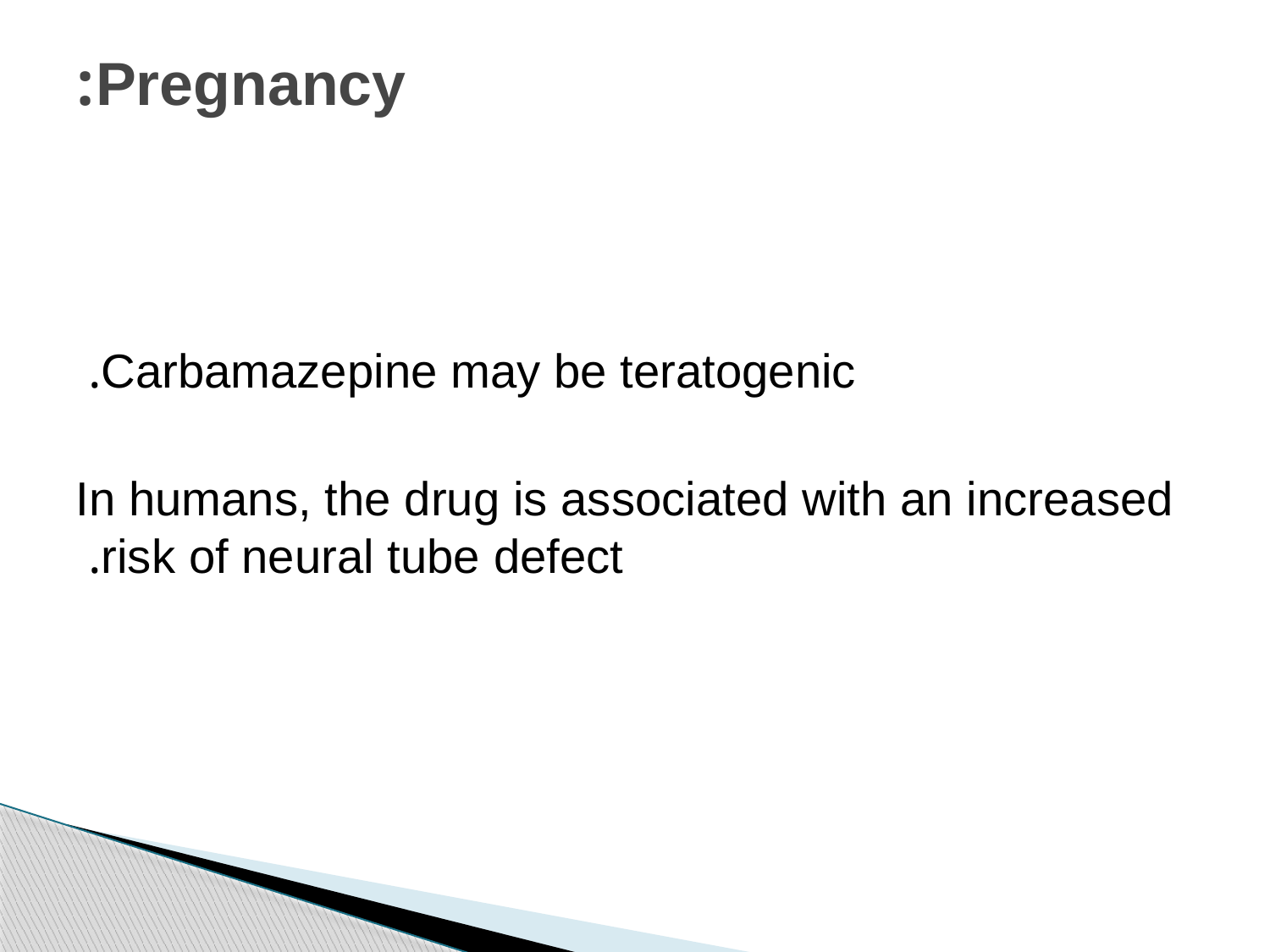

# Pregnancy:

Carbamazepine may be teratogenic.

In humans, the drug is associated with an increased risk of neural tube defect.